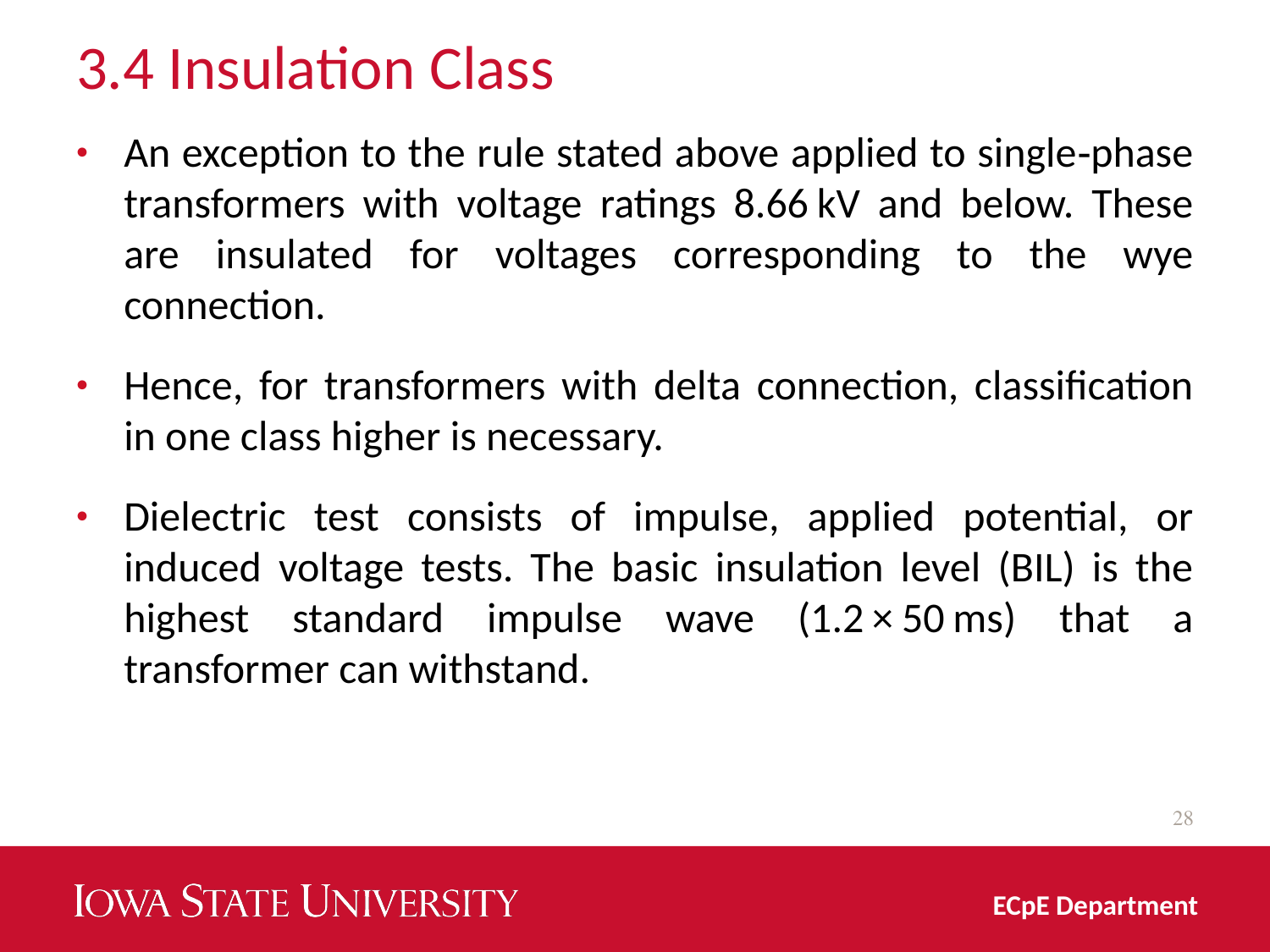

# 3.4 Insulation Class
An exception to the rule stated above applied to single‐phase transformers with voltage ratings 8.66 kV and below. These are insulated for voltages corresponding to the wye connection.
Hence, for transformers with delta connection, classification in one class higher is necessary.
Dielectric test consists of impulse, applied potential, or induced voltage tests. The basic insulation level (BIL) is the highest standard impulse wave (1.2 × 50 ms) that a transformer can withstand.

28
ECpE Department